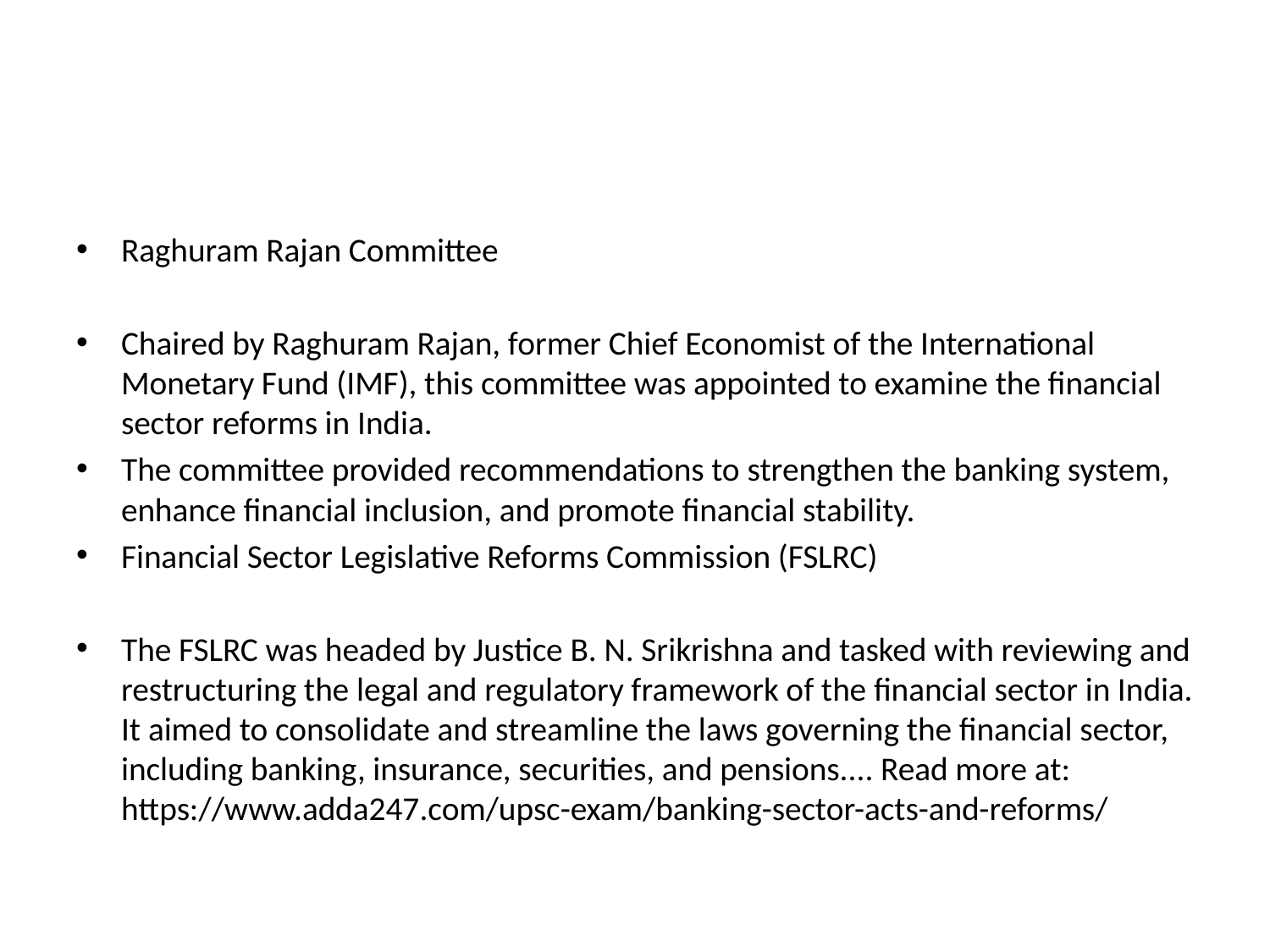

#
Raghuram Rajan Committee

Chaired by Raghuram Rajan, former Chief Economist of the International Monetary Fund (IMF), this committee was appointed to examine the financial sector reforms in India.
The committee provided recommendations to strengthen the banking system, enhance financial inclusion, and promote financial stability.
Financial Sector Legislative Reforms Commission (FSLRC)

The FSLRC was headed by Justice B. N. Srikrishna and tasked with reviewing and restructuring the legal and regulatory framework of the financial sector in India. It aimed to consolidate and streamline the laws governing the financial sector, including banking, insurance, securities, and pensions.... Read more at: https://www.adda247.com/upsc-exam/banking-sector-acts-and-reforms/